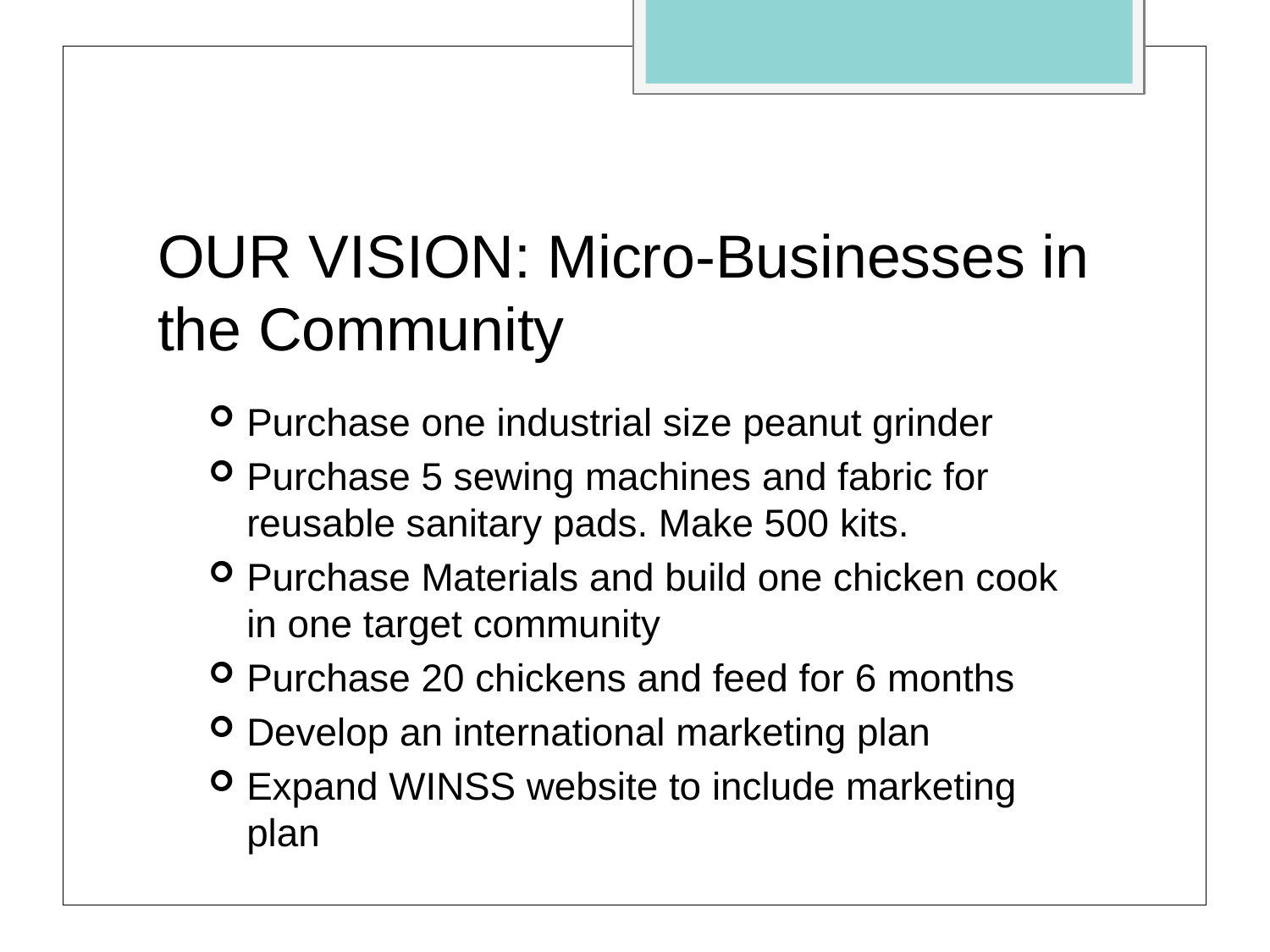

# OUR VISION: Micro-Businesses in the Community
Purchase one industrial size peanut grinder
Purchase 5 sewing machines and fabric for reusable sanitary pads. Make 500 kits.
Purchase Materials and build one chicken cook in one target community
Purchase 20 chickens and feed for 6 months
Develop an international marketing plan
Expand WINSS website to include marketing plan